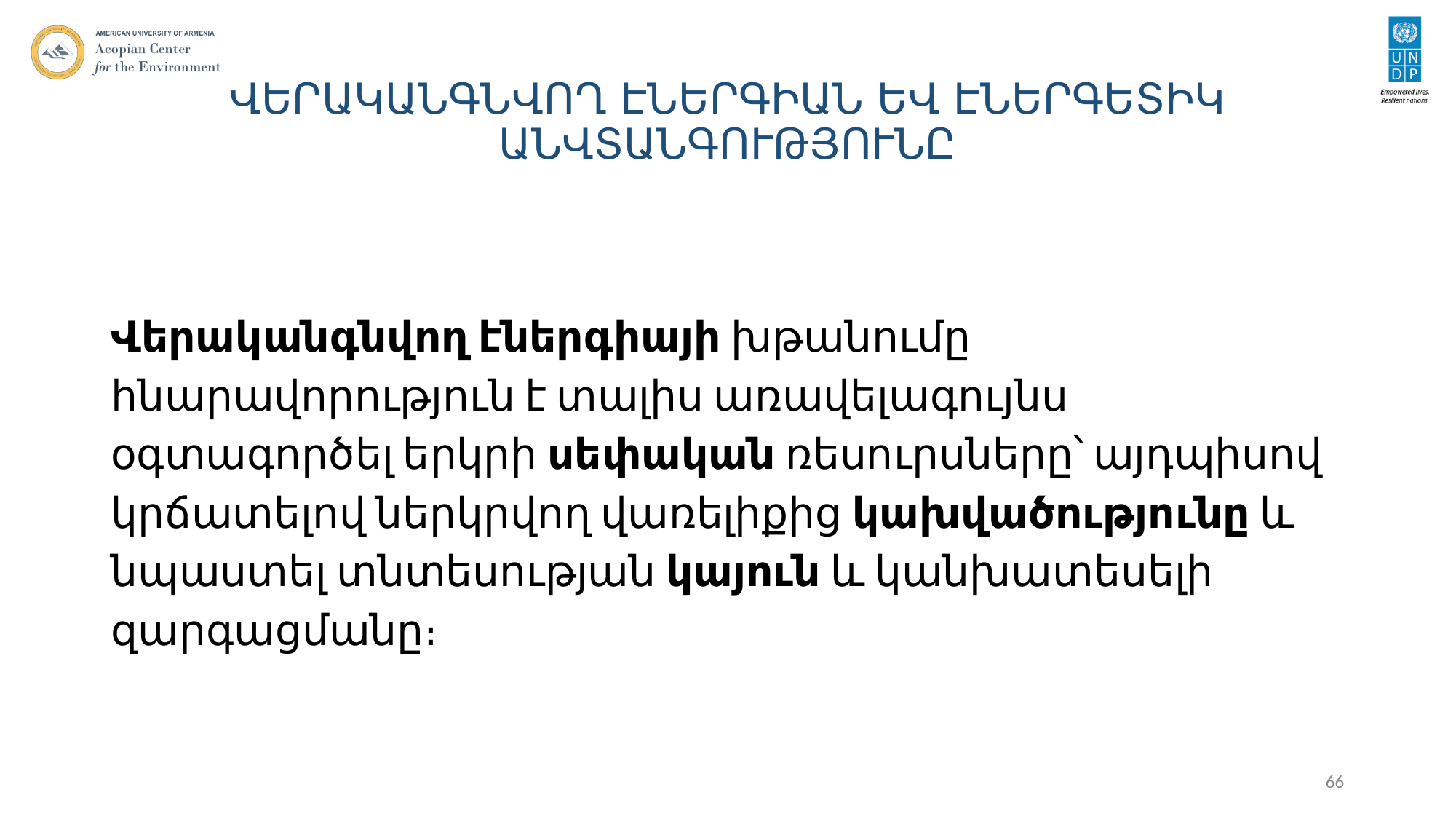

# ՎԵՐԱԿԱՆԳՆՎՈՂ ԷՆԵՐԳԻԱՆ ԵՎ ԷՆԵՐԳԵՏԻԿ ԱՆՎՏԱՆԳՈՒԹՅՈՒՆԸ
Վերականգնվող էներգիայի խթանումը հնարավորություն է տալիս առավելագույնս օգտագործել երկրի սեփական ռեսուրսները՝ այդպիսով կրճատելով ներկրվող վառելիքից կախվածությունը և նպաստել տնտեսության կայուն և կանխատեսելի զարգացմանը։
66